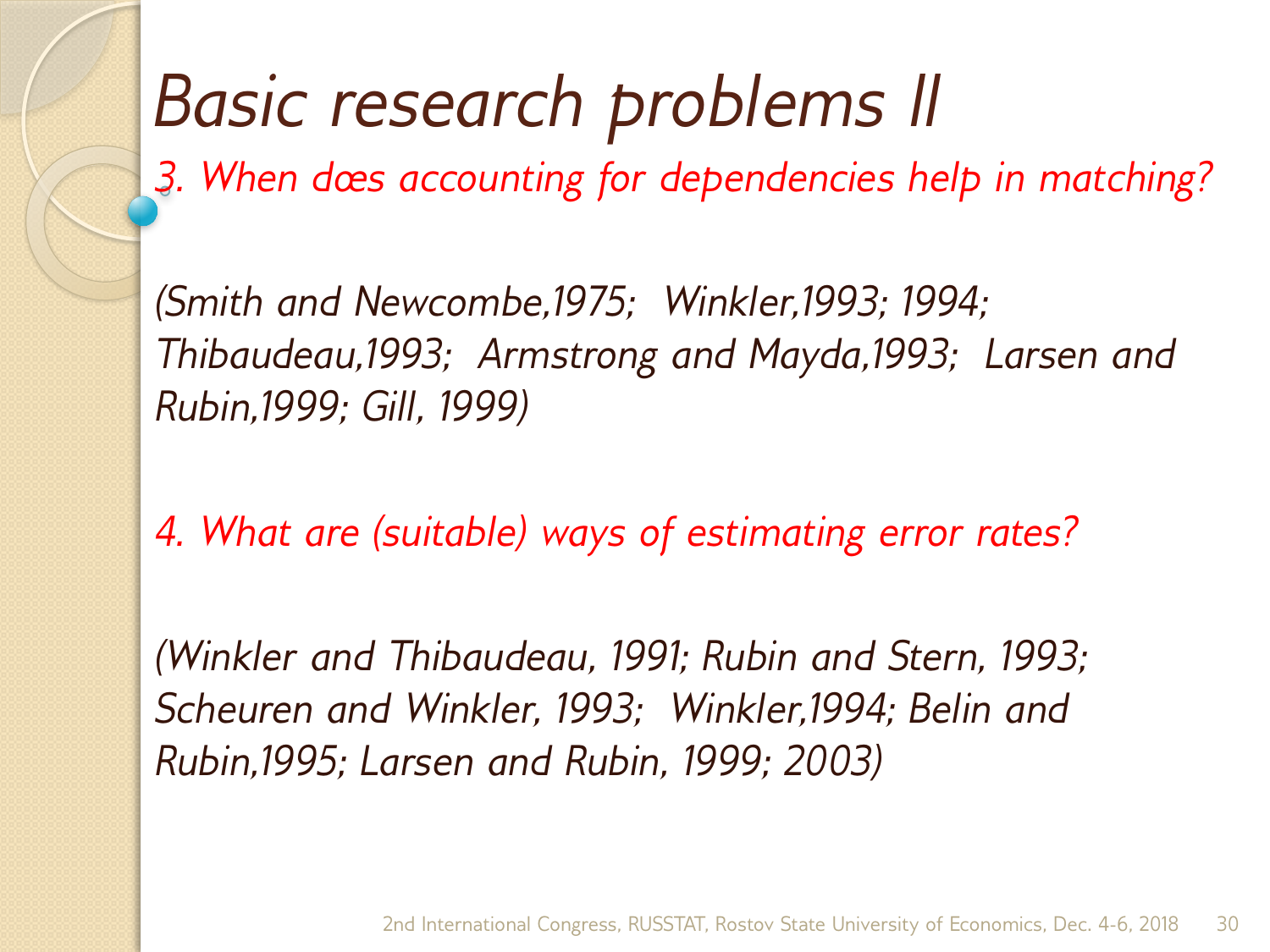

# Basic research problems II
3. When does accounting for dependencies help in matching?

(Smith and Newcombe,1975;  Winkler,1993; 1994; Thibaudeau,1993;  Armstrong and Mayda,1993;  Larsen and Rubin,1999; Gill, 1999)

4. What are (suitable) ways of estimating error rates?

(Winkler and Thibaudeau, 1991; Rubin and Stern, 1993; Scheuren and Winkler, 1993;  Winkler,1994; Belin and Rubin,1995; Larsen and Rubin, 1999; 2003)
2nd International Congress, RUSSTAT, Rostov State University of Economics, Dec. 4-6, 2018
30